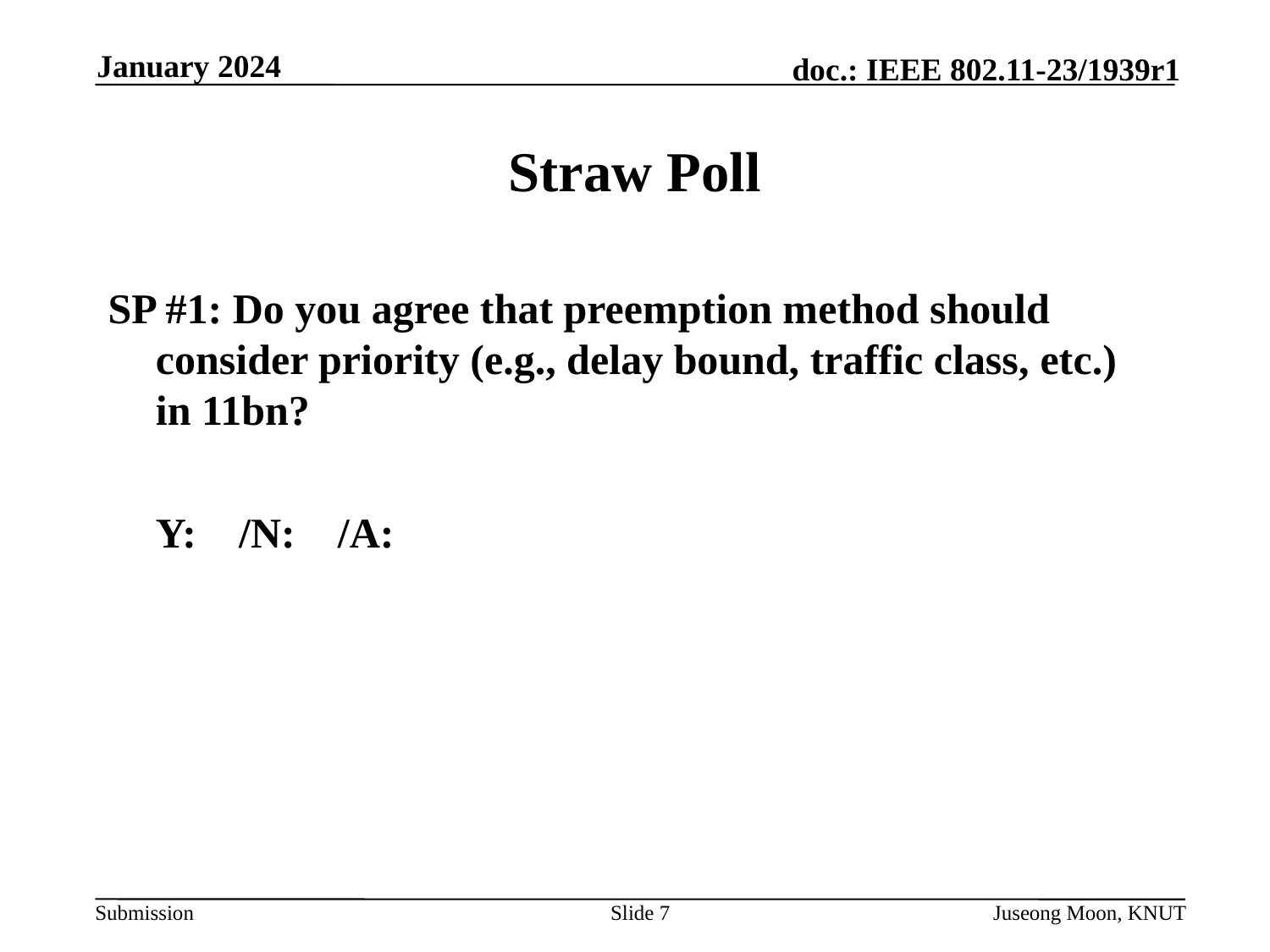

January 2024
# Straw Poll
SP #1: Do you agree that preemption method should consider priority (e.g., delay bound, traffic class, etc.) in 11bn?

	Y:    /N:    /A:
Slide 7
Juseong Moon, KNUT